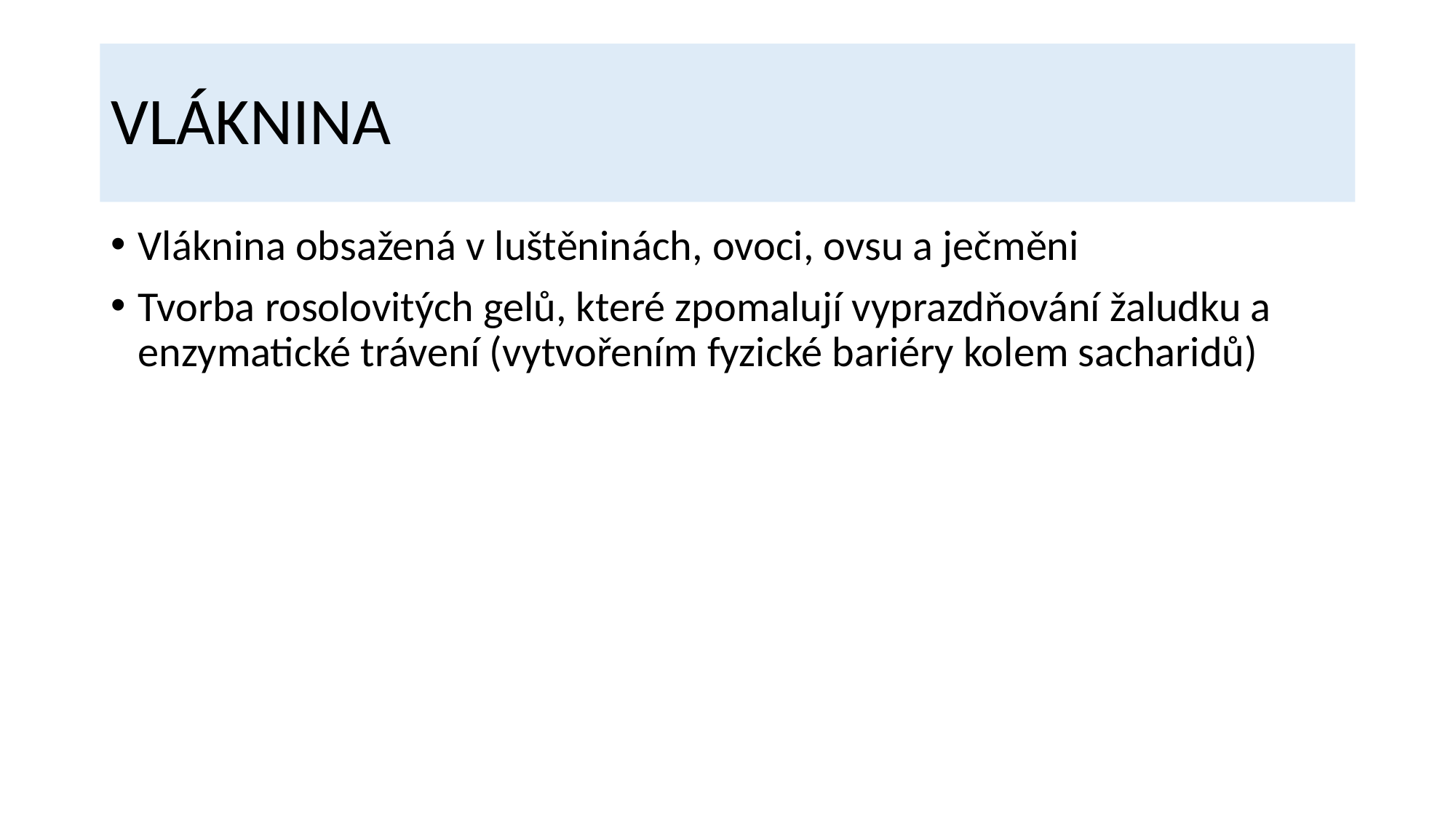

# VLÁKNINA
Vláknina obsažená v luštěninách, ovoci, ovsu a ječměni
Tvorba rosolovitých gelů, které zpomalují vyprazdňování žaludku a enzymatické trávení (vytvořením fyzické bariéry kolem sacharidů)